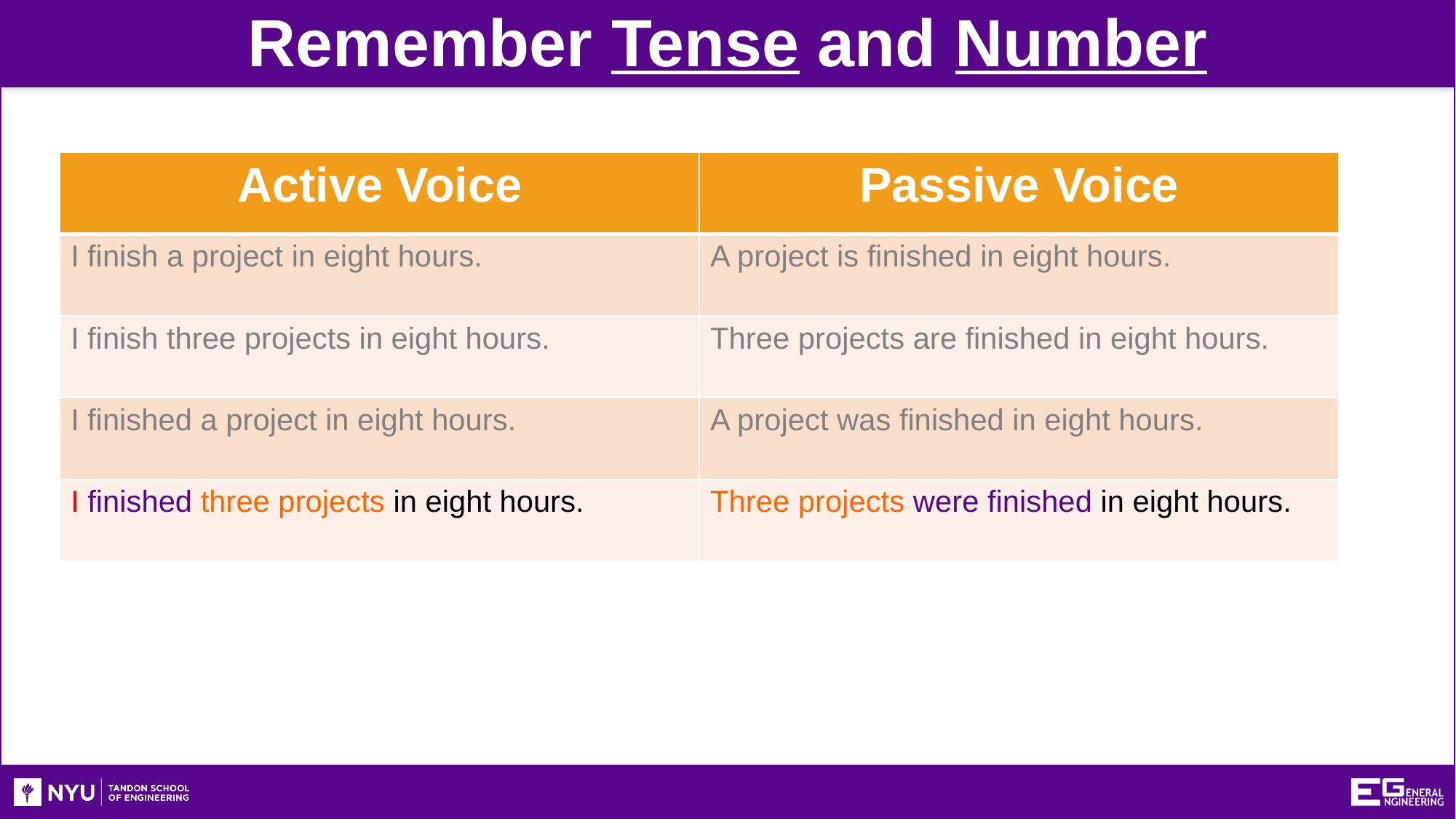

Remember Tense and Number
| Active Voice | Passive Voice |
| --- | --- |
| I finish a project in eight hours. | A project is finished in eight hours. |
| I finish three projects in eight hours. | Three projects are finished in eight hours. |
| I finished a project in eight hours. | A project was finished in eight hours. |
| I finished three projects in eight hours. | Three projects were finished in eight hours. |